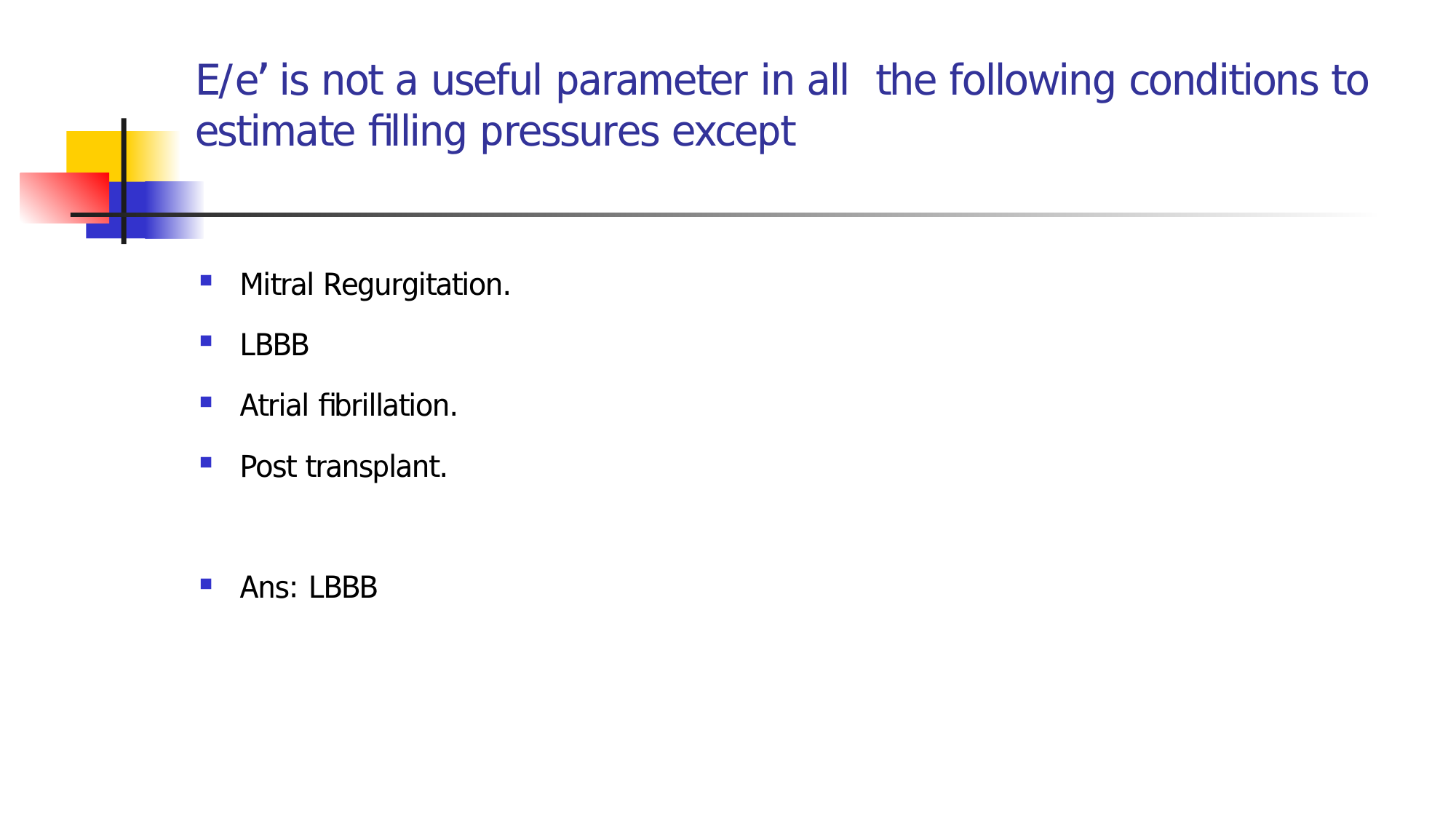

# E/e’ is not a useful parameter in all  the following conditions to estimate filling pressures except
Mitral Regurgitation.
LBBB
Atrial fibrillation.
Post transplant.

Ans: LBBB